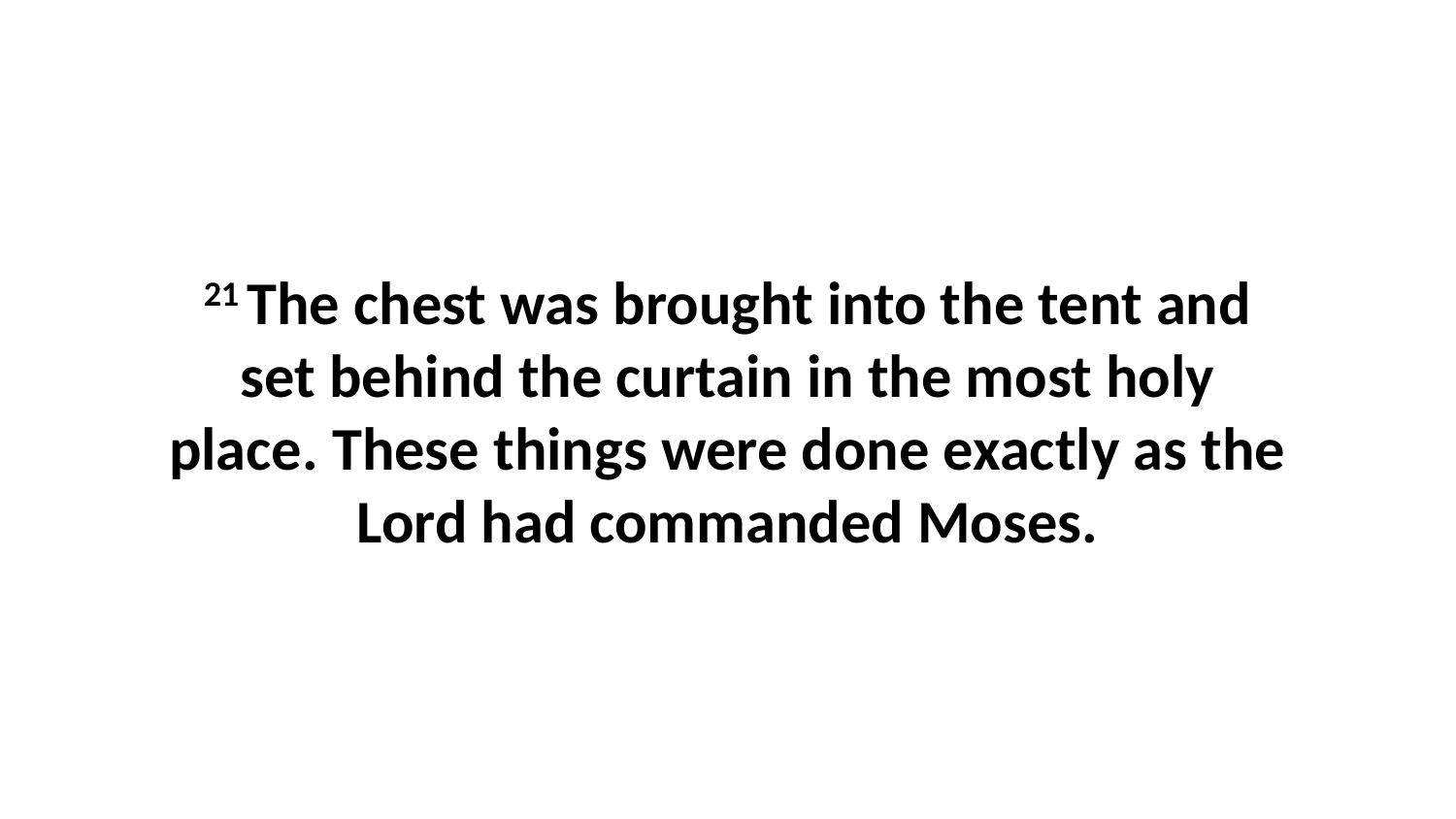

21 The chest was brought into the tent and set behind the curtain in the most holy place. These things were done exactly as the Lord had commanded Moses.